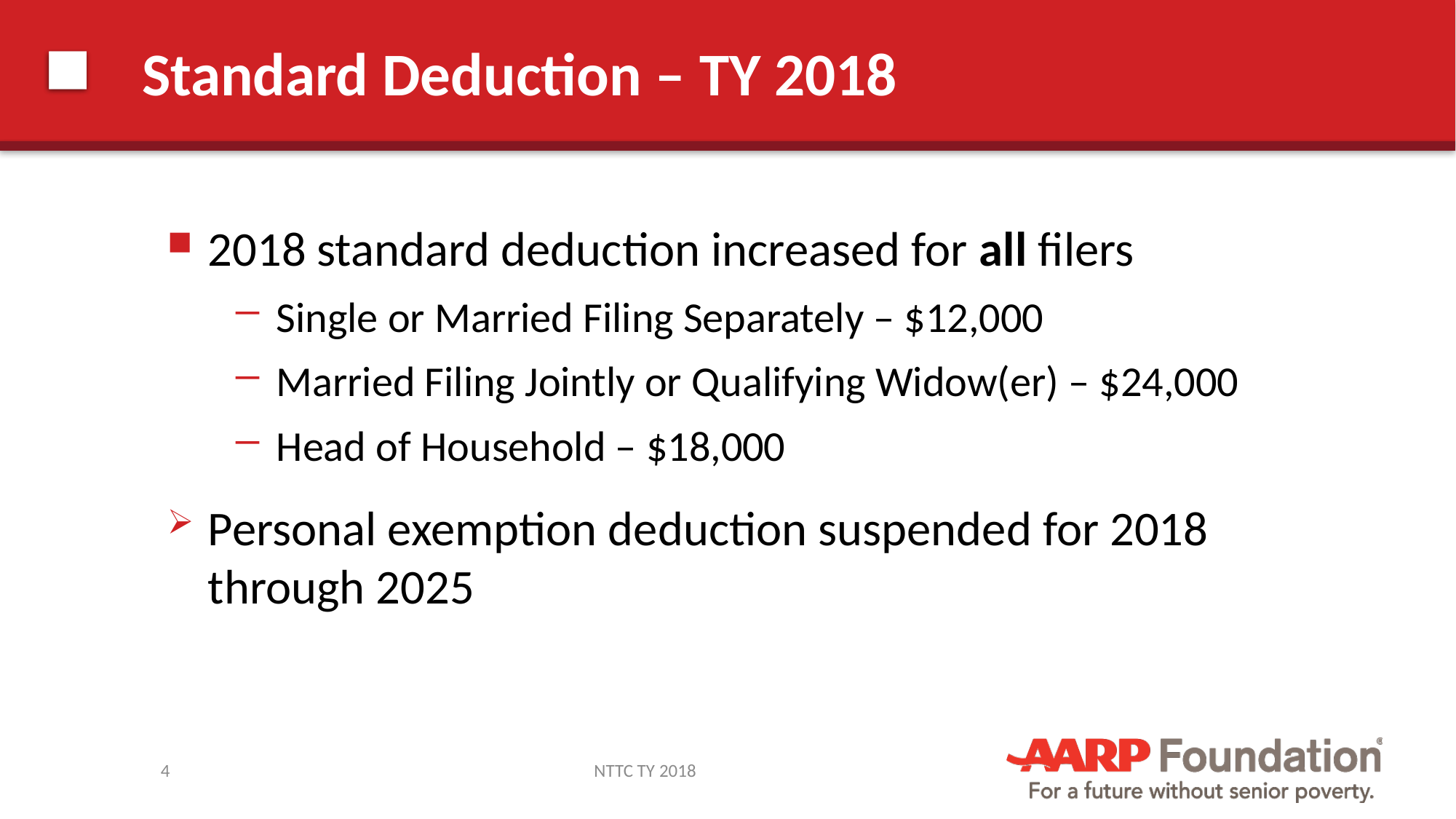

# Standard Deduction – TY 2018
2018 standard deduction increased for all filers
Single or Married Filing Separately – $12,000
Married Filing Jointly or Qualifying Widow(er) – $24,000
Head of Household – $18,000
Personal exemption deduction suspended for 2018 through 2025
4
NTTC TY 2018